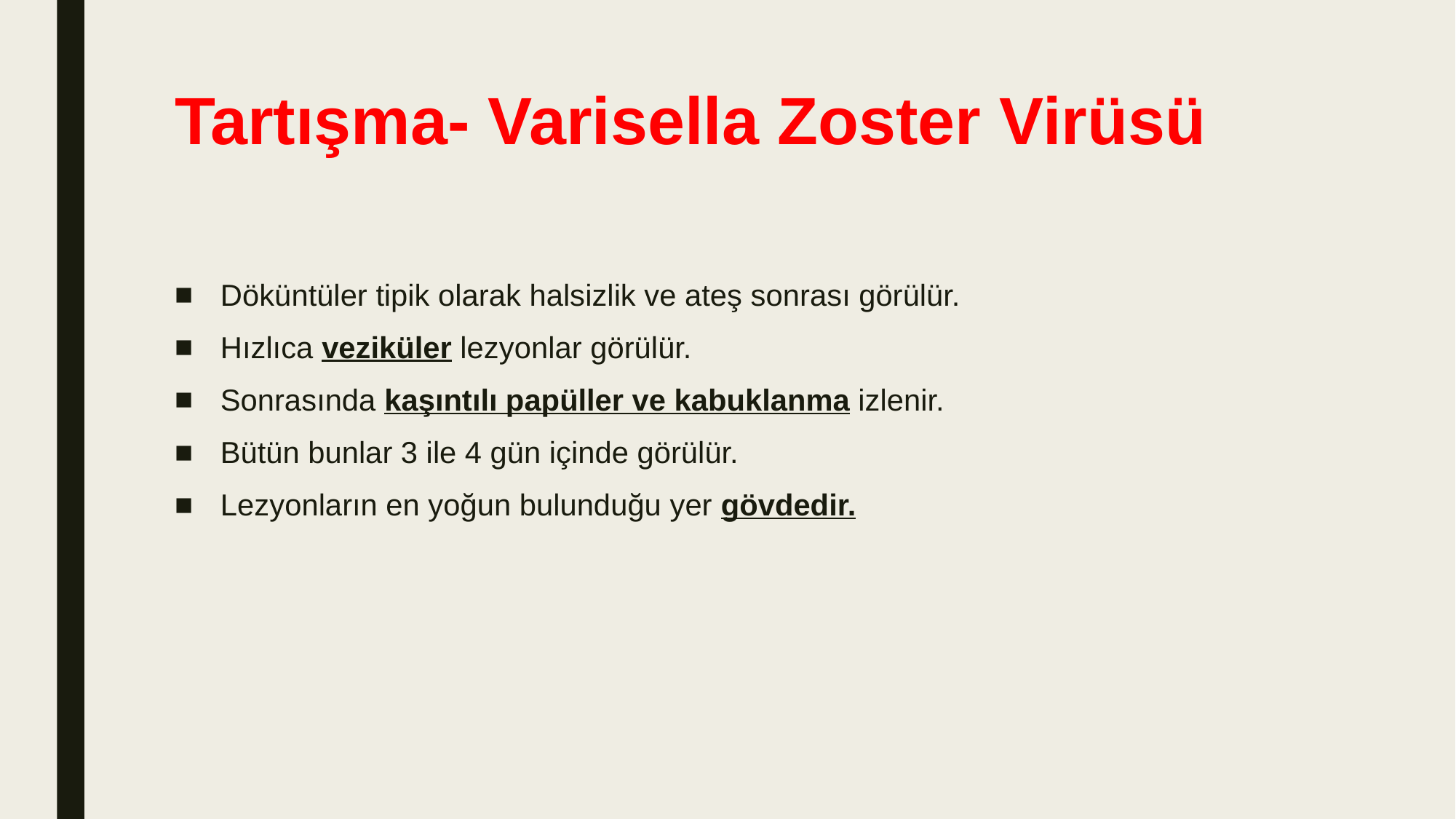

# Tartışma- Varisella Zoster Virüsü
Döküntüler tipik olarak halsizlik ve ateş sonrası görülür.
Hızlıca veziküler lezyonlar görülür.
Sonrasında kaşıntılı papüller ve kabuklanma izlenir.
Bütün bunlar 3 ile 4 gün içinde görülür.
Lezyonların en yoğun bulunduğu yer gövdedir.